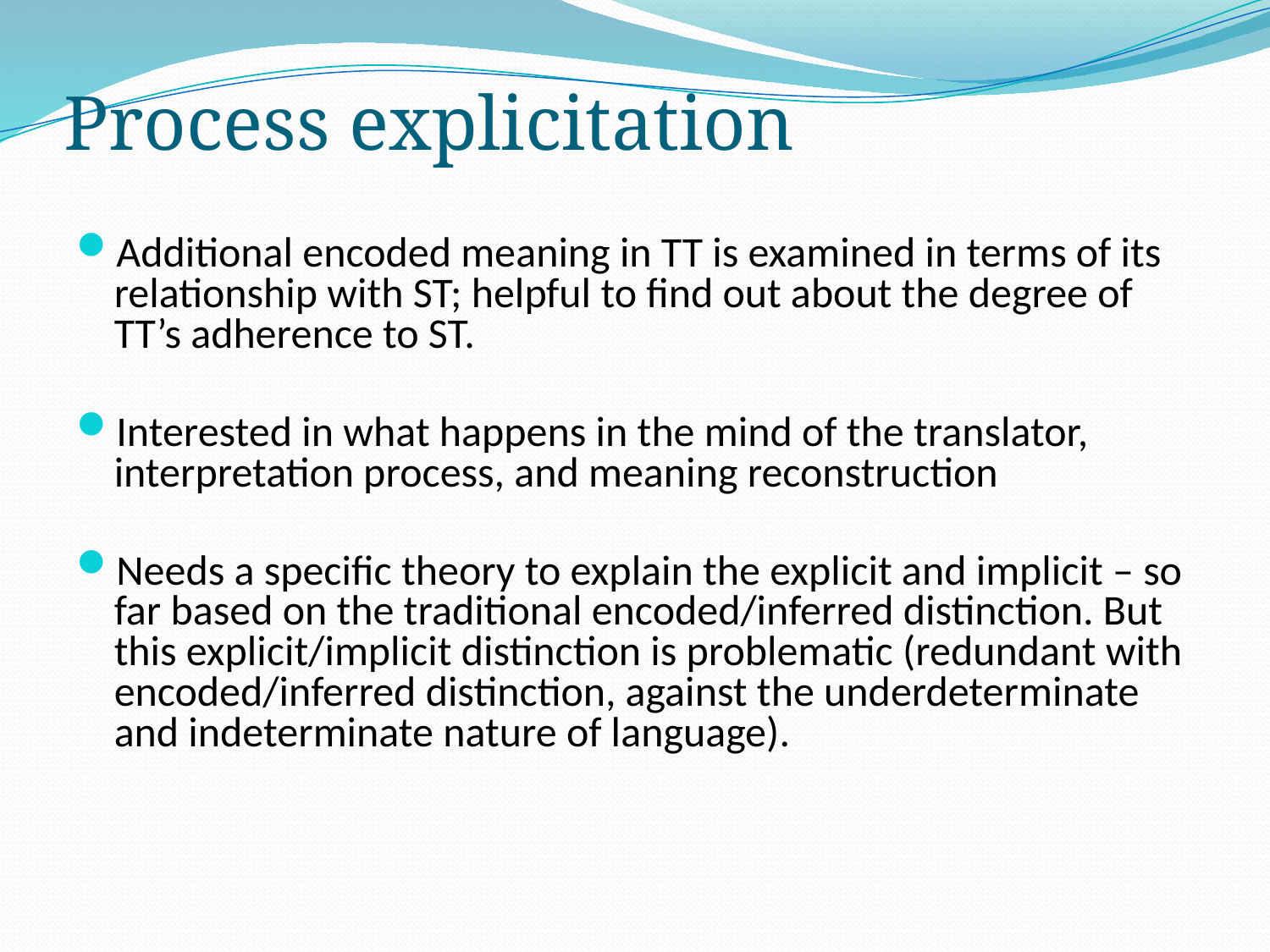

# Process explicitation
Additional encoded meaning in TT is examined in terms of its relationship with ST; helpful to find out about the degree of TT’s adherence to ST.

Interested in what happens in the mind of the translator, interpretation process, and meaning reconstruction

Needs a specific theory to explain the explicit and implicit – so far based on the traditional encoded/inferred distinction. But this explicit/implicit distinction is problematic (redundant with encoded/inferred distinction, against the underdeterminate and indeterminate nature of language).